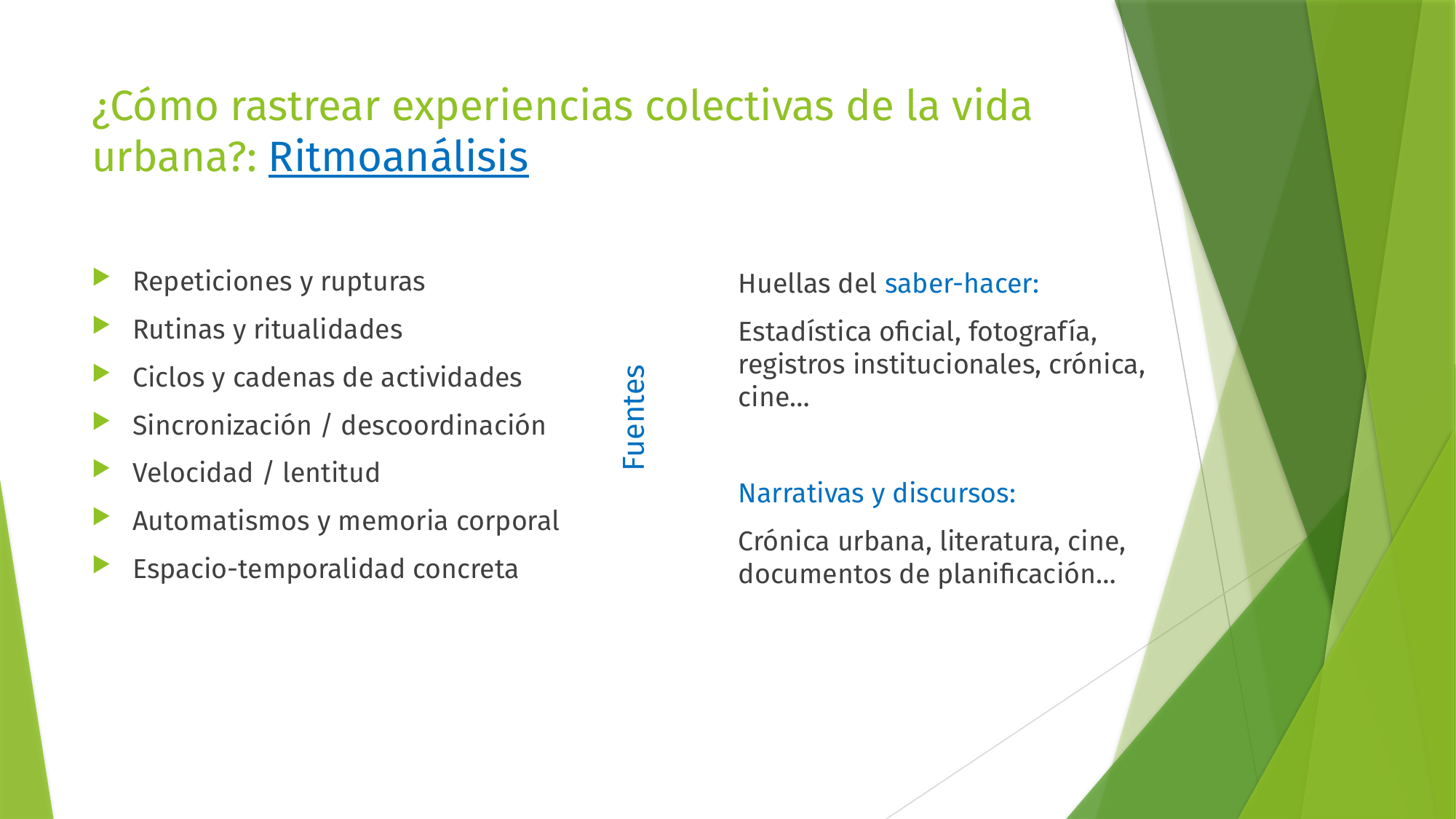

# ¿Cómo rastrear experiencias colectivas de la vida urbana?: Ritmoanálisis
Repeticiones y rupturas
Rutinas y ritualidades
Ciclos y cadenas de actividades
Sincronización / descoordinación
Velocidad / lentitud
Automatismos y memoria corporal
Espacio-temporalidad concreta

Huellas del saber-hacer:
Estadística oficial, fotografía, registros institucionales, crónica, cine…

Narrativas y discursos:
Crónica urbana, literatura, cine, documentos de planificación…

Fuentes